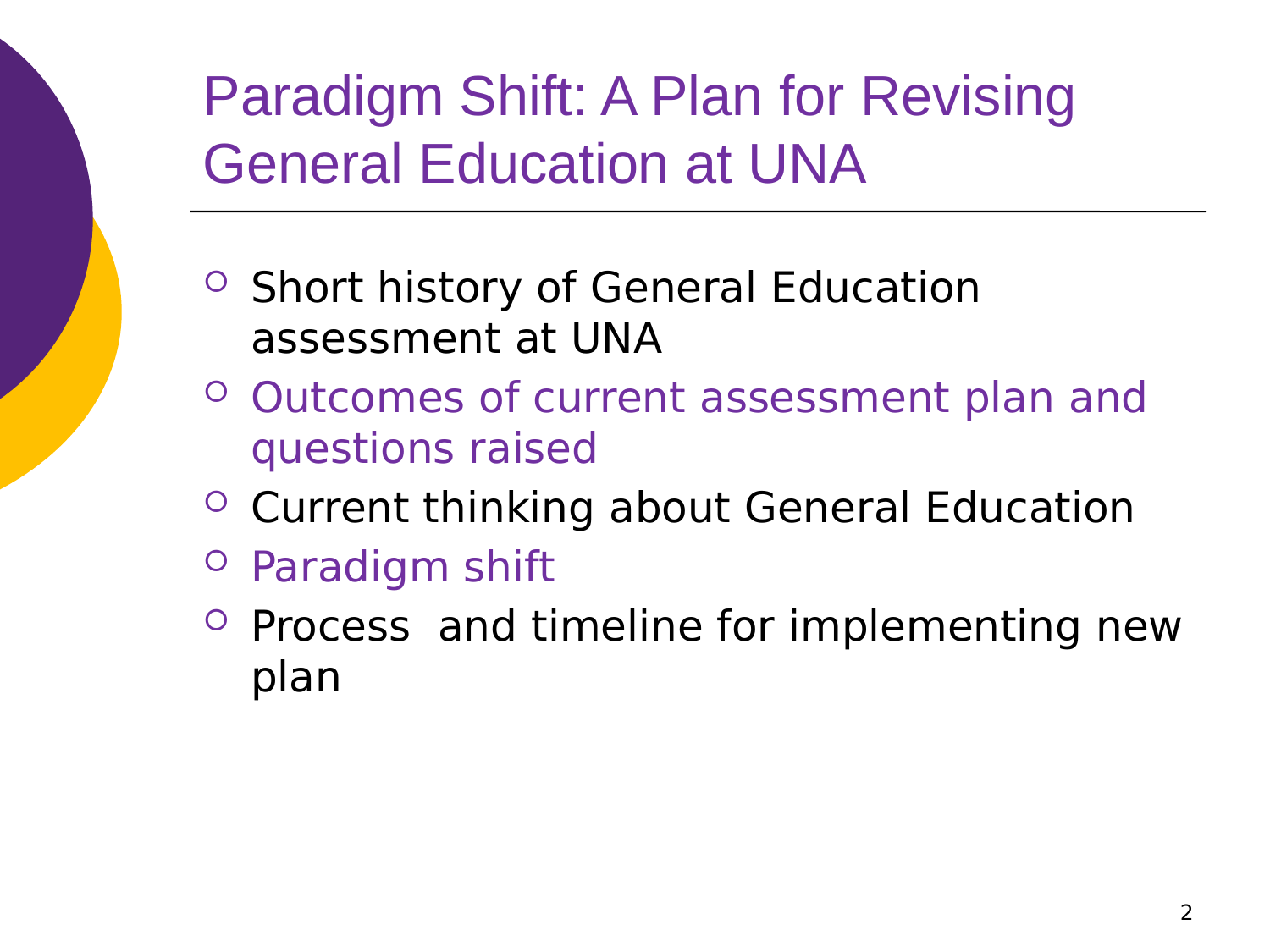

# Paradigm Shift: A Plan for Revising General Education at UNA
Short history of General Education assessment at UNA
Outcomes of current assessment plan and questions raised
Current thinking about General Education
Paradigm shift
Process  and timeline for implementing new plan

2